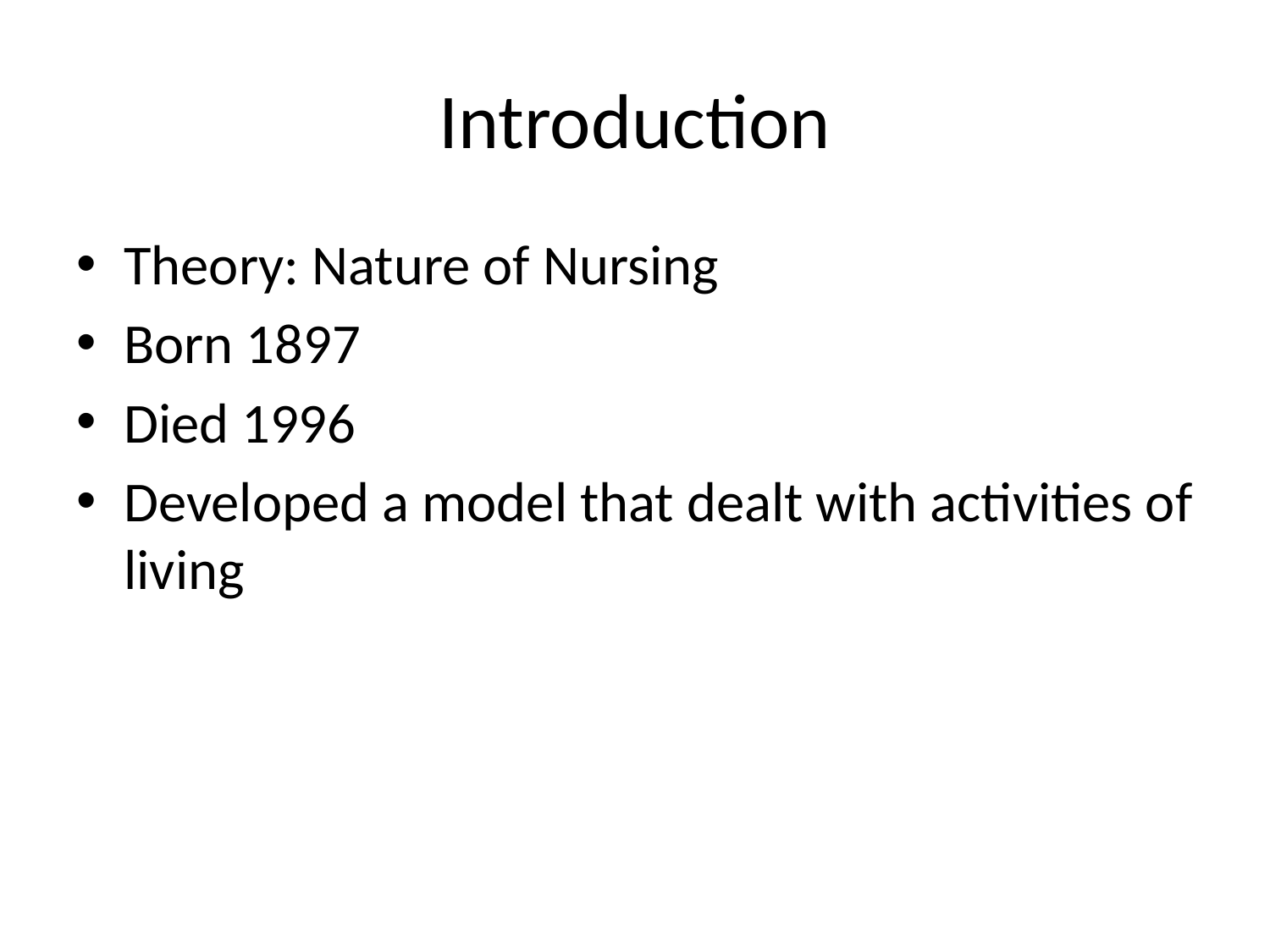

# Introduction
Theory: Nature of Nursing
Born 1897
Died 1996
Developed a model that dealt with activities of living